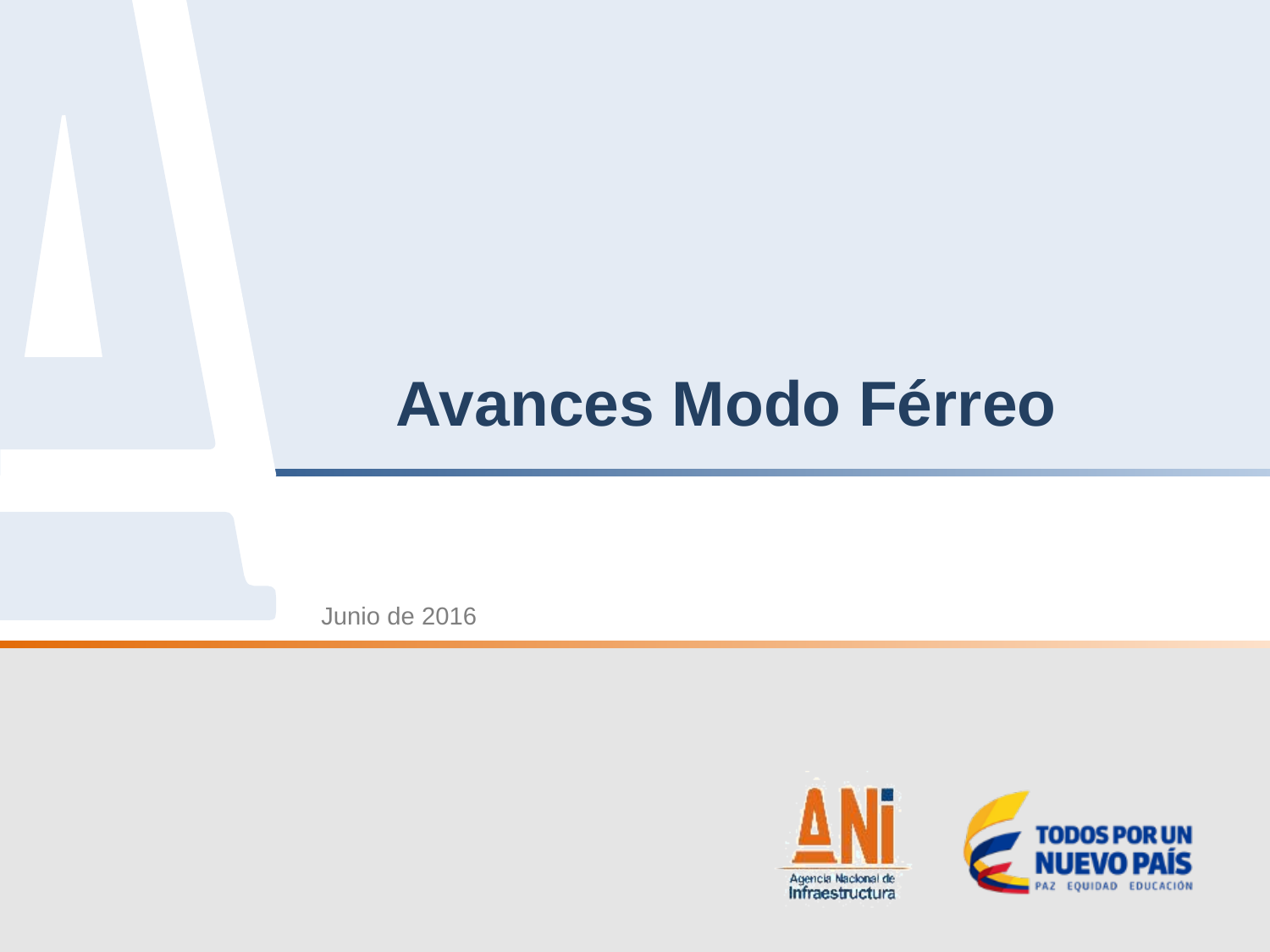

# Avances Modo Férreo
Junio de 2016